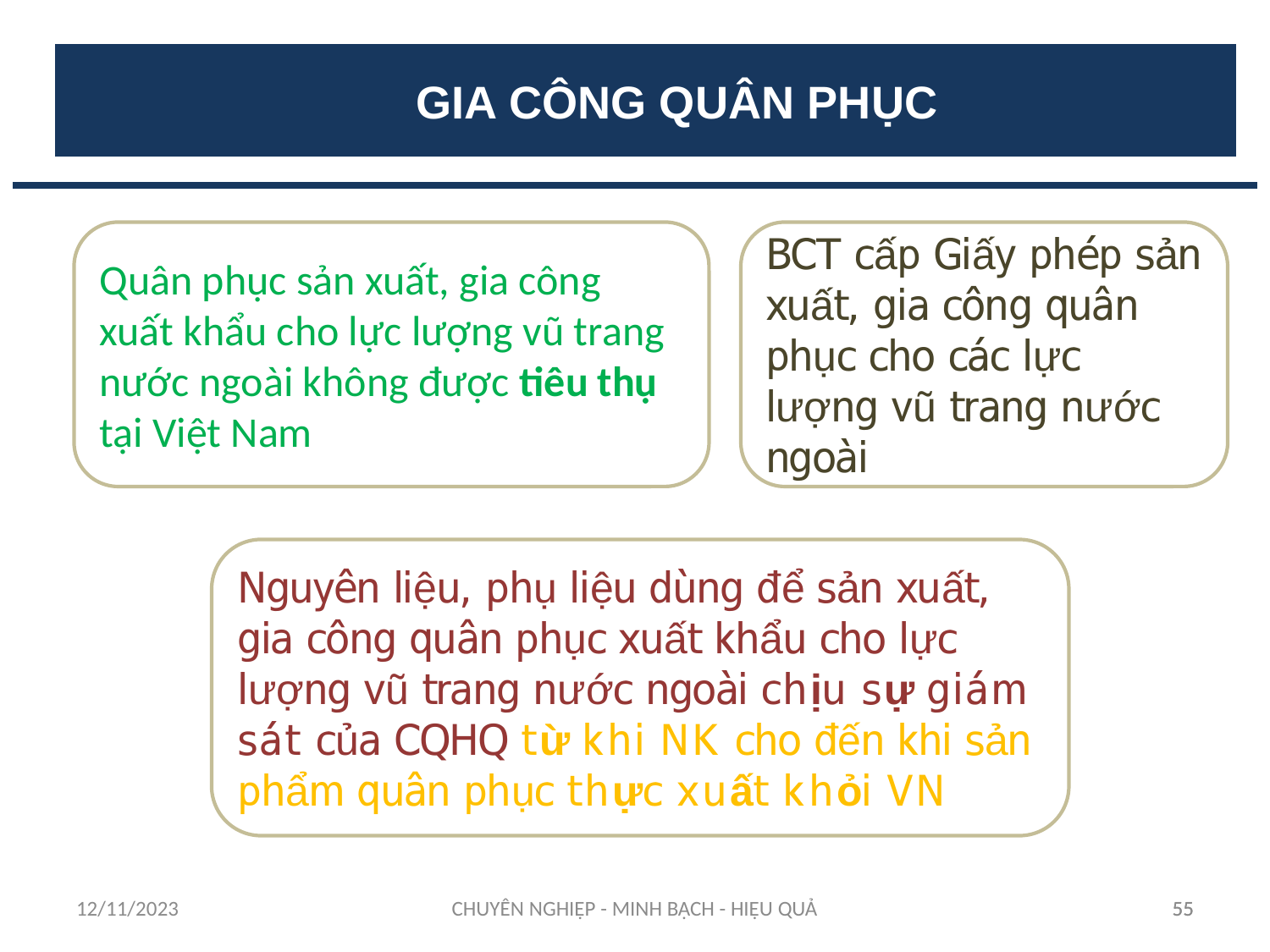

GIA CÔNG QUÂN PHỤC

Quân phục sản xuất, gia công xuất khẩu cho lực lượng vũ trang nước ngoài không được tiêu thụ tại Việt Nam
BCT cấp Giấy phép sản xuất, gia công quân phục cho các lực lượng vũ trang nước ngoài
Nguyên liệu, phụ liệu dùng để sản xuất, gia công quân phục xuất khẩu cho lực lượng vũ trang nước ngoài chịu sự giám sát của CQHQ từ khi NK cho đến khi sản phẩm quân phục thực xuất khỏi VN
12/11/2023
CHUYÊN NGHIỆP - MINH BẠCH - HIỆU QUẢ
55
55